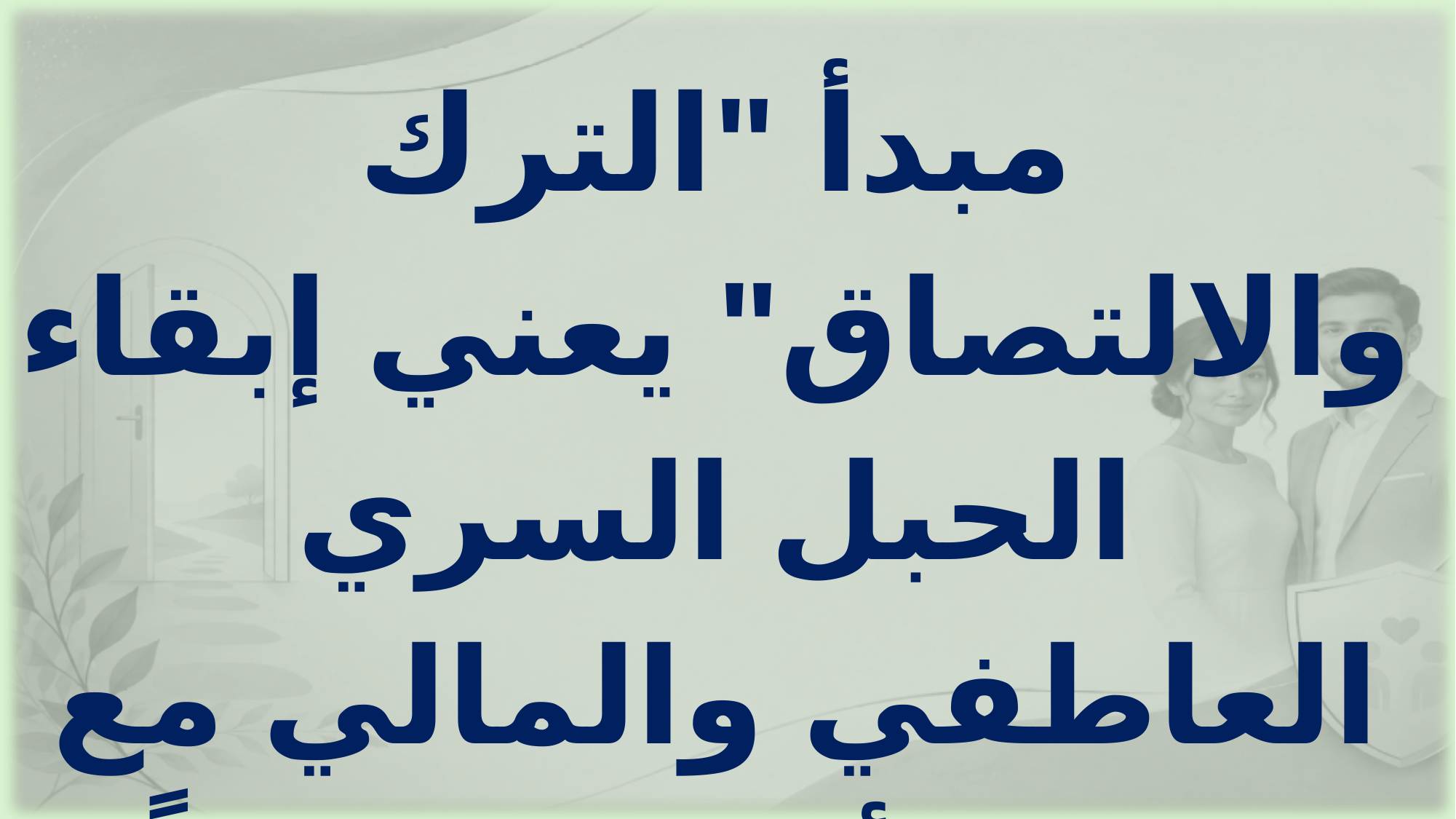

مبدأ "الترك والالتصاق" يعني إبقاء الحبل السري العاطفي والمالي مع بيت الأهل مفتوحاً طوال العمر.